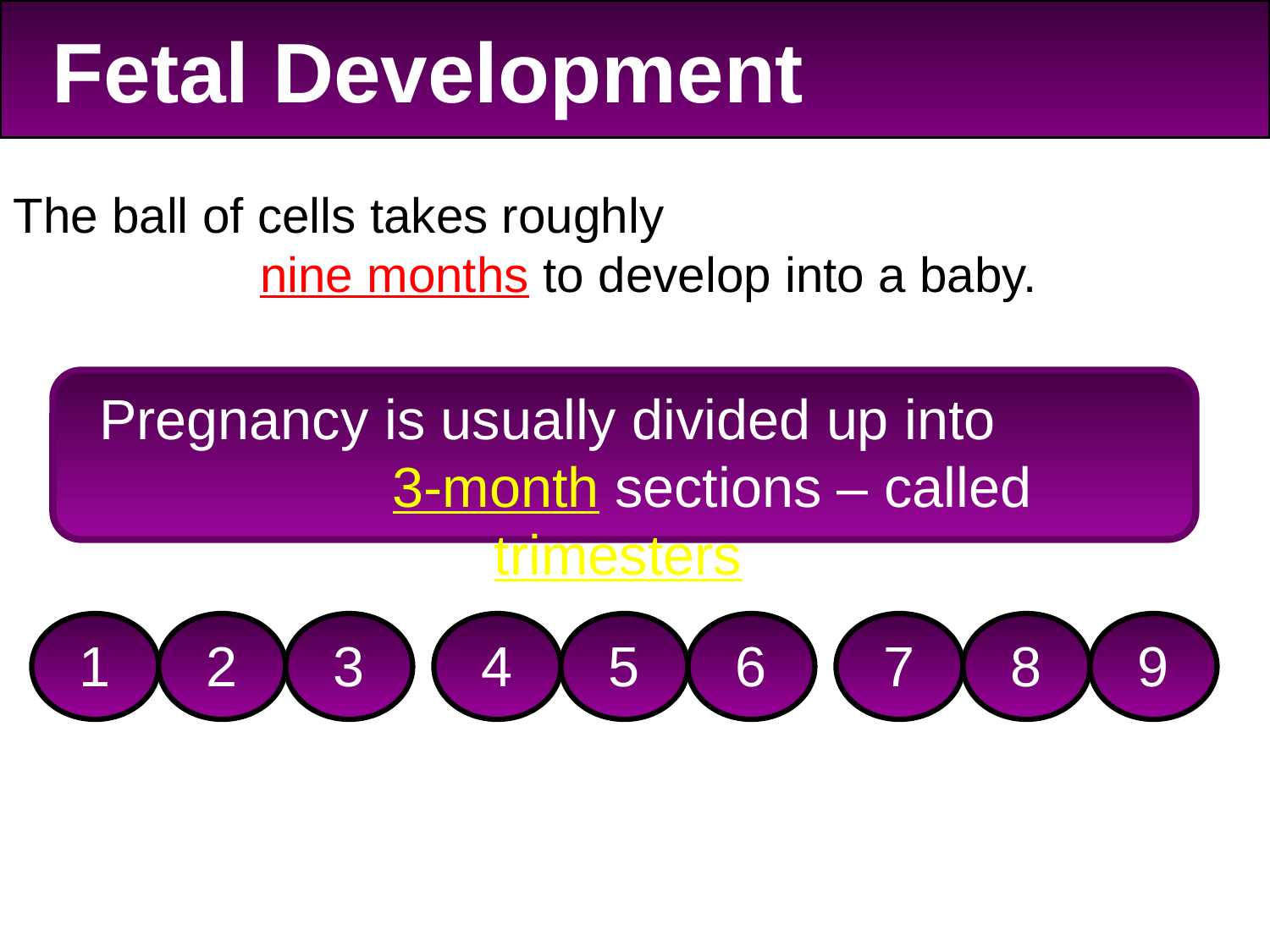

Fetal Development
The ball of cells takes roughly                                              nine months to develop into a baby.

Pregnancy is usually divided up into                      3-month sections – called trimesters.

1

2

3

4

5

6

7

8

9